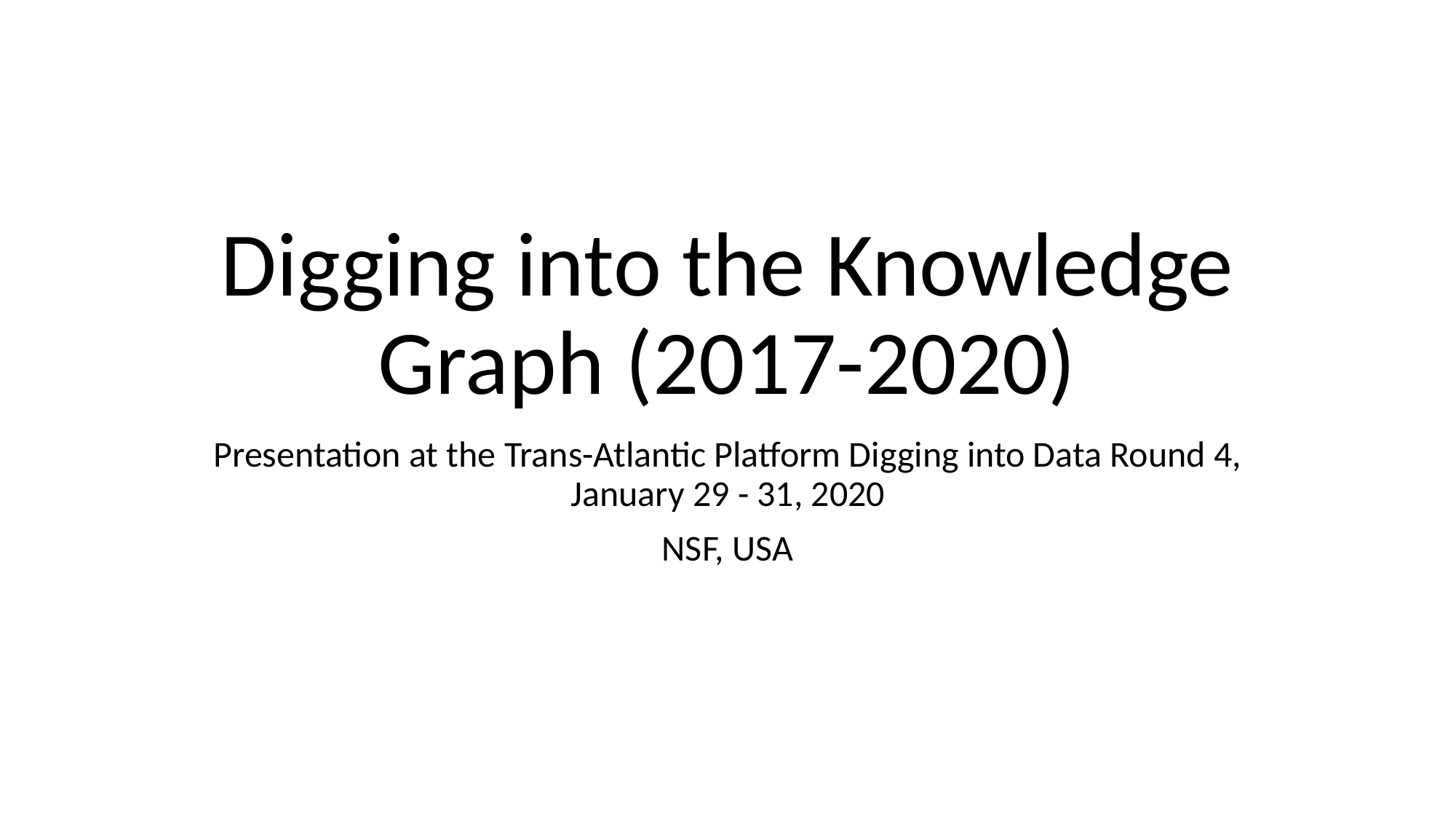

# Digging into the Knowledge Graph (2017-2020)
Presentation at the Trans-Atlantic Platform Digging into Data Round 4, January 29 - 31, 2020
NSF, USA